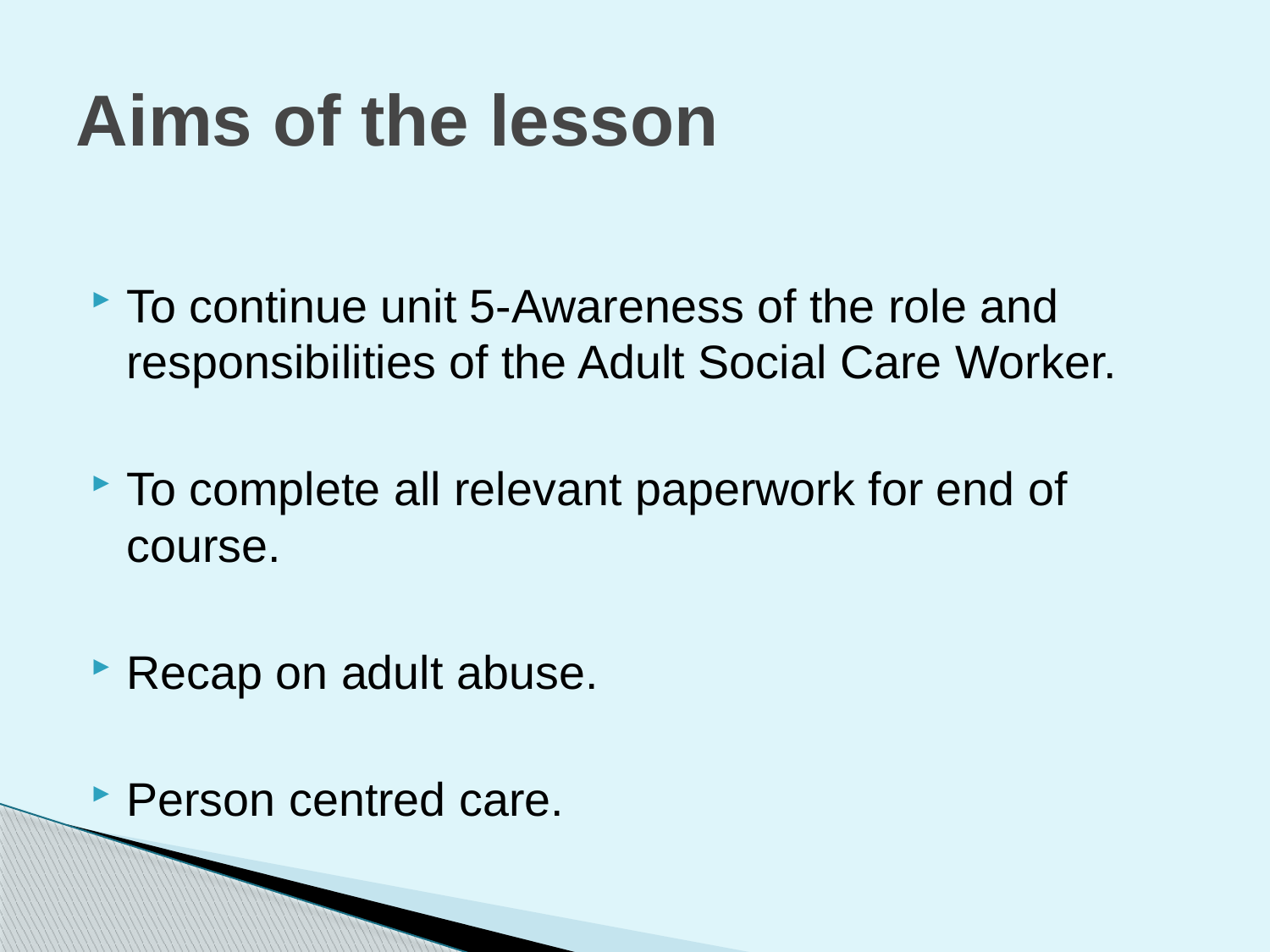

# Aims of the lesson

To continue unit 5-Awareness of the role and responsibilities of the Adult Social Care Worker.

To complete all relevant paperwork for end of course.

Recap on adult abuse.

Person centred care.